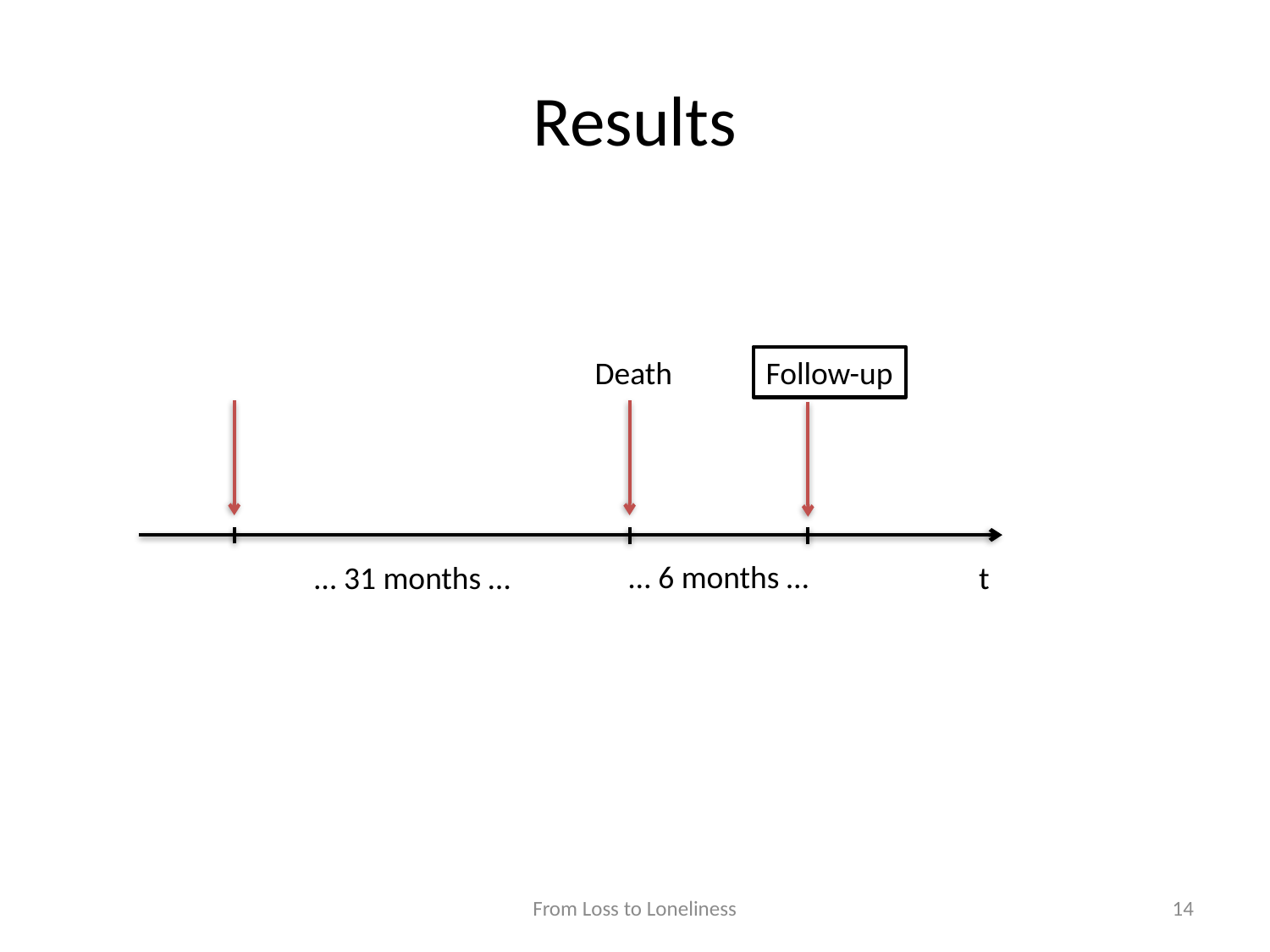

# Results
Lives of Older Couples (CLOC) study
Baseline: married couples, 65 years or older

Bereaved: N=241
Controls: N=274 (still-married)
Baseline: no differences between bereaved and control participants (age, sex, depressive symptoms)
Death
Follow-up
… 6 months …
… 31 months …
t
From Loss to Loneliness
14